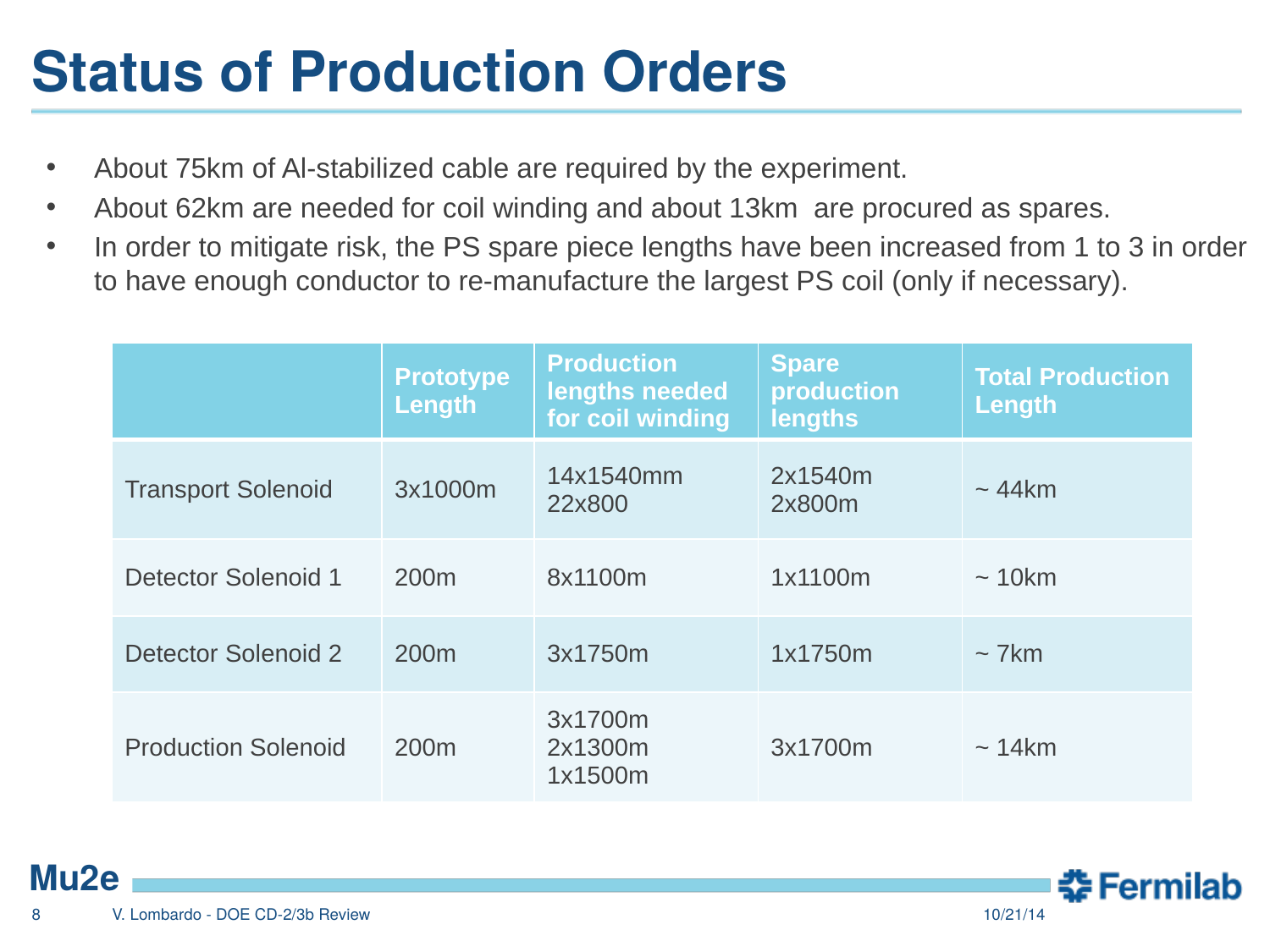

# Status of Production Orders
About 75km of Al-stabilized cable are required by the experiment.
About 62km are needed for coil winding and about 13km  are procured as spares.
In order to mitigate risk, the PS spare piece lengths have been increased from 1 to 3 in order to have enough conductor to re-manufacture the largest PS coil (only if necessary).
|  | Prototype Length | Production lengths needed for coil winding | Spare production lengths | Total Production Length |
| --- | --- | --- | --- | --- |
| Transport Solenoid | 3x1000m | 14x1540mm 22x800 | 2x1540m 2x800m | ~ 44km |
| Detector Solenoid 1 | 200m | 8x1100m | 1x1100m | ~ 10km |
| Detector Solenoid 2 | 200m | 3x1750m | 1x1750m | ~ 7km |
| Production Solenoid | 200m | 3x1700m 2x1300m 1x1500m | 3x1700m | ~ 14km |
8
V. Lombardo - DOE CD-2/3b Review
10/21/14